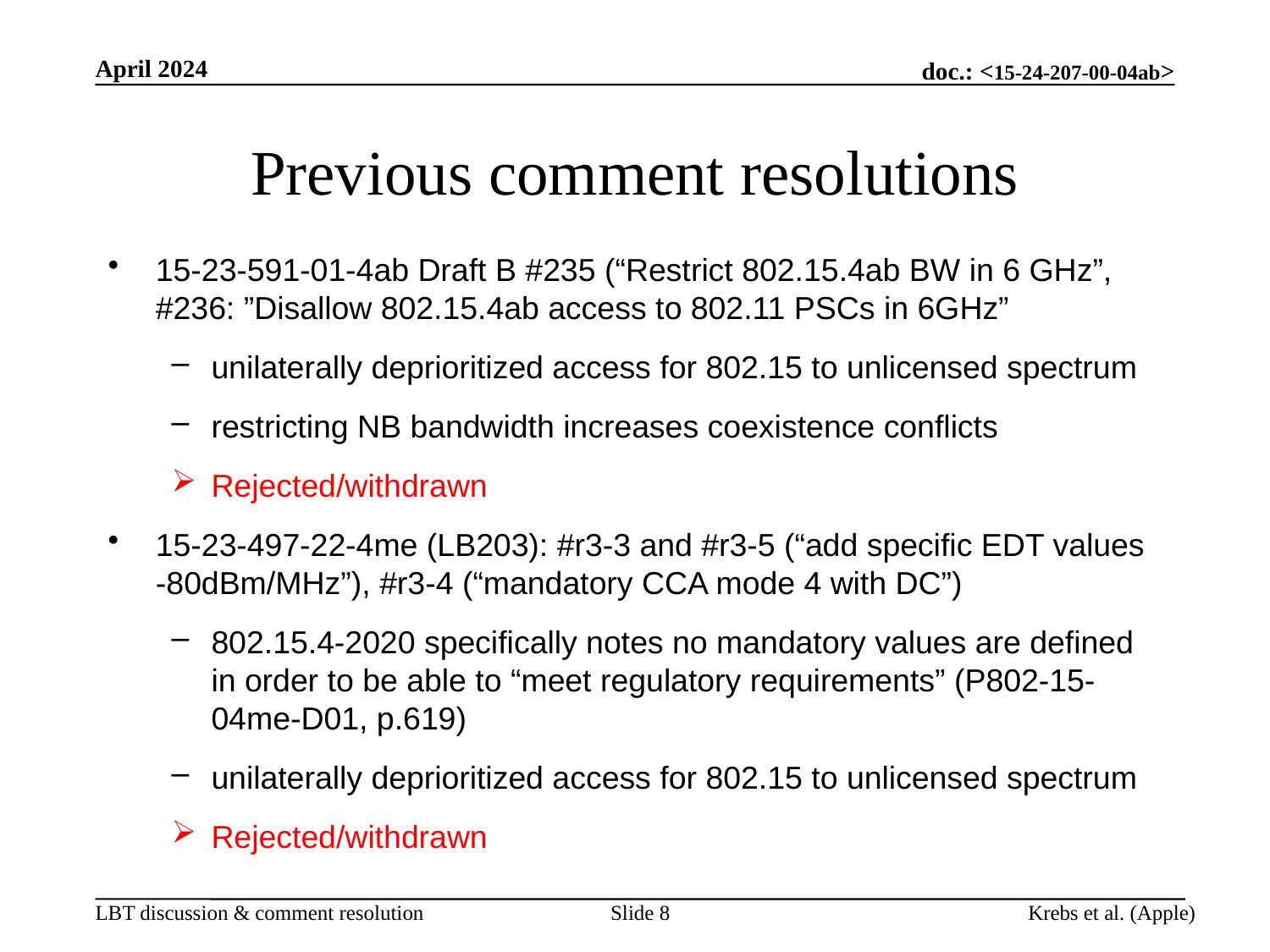

April 2024
# Previous comment resolutions
15-23-591-01-4ab Draft B #235 (“Restrict 802.15.4ab BW in 6 GHz”, #236: ”Disallow 802.15.4ab access to 802.11 PSCs in 6GHz”
unilaterally deprioritized access for 802.15 to unlicensed spectrum
restricting NB bandwidth increases coexistence conflicts
Rejected/withdrawn
15-23-497-22-4me (LB203): #r3-3 and #r3-5 (“add specific EDT values -80dBm/MHz”), #r3-4 (“mandatory CCA mode 4 with DC”)
802.15.4-2020 specifically notes no mandatory values are defined in order to be able to “meet regulatory requirements” (P802-15-04me-D01, p.619)
unilaterally deprioritized access for 802.15 to unlicensed spectrum
Rejected/withdrawn
Slide 8
Krebs et al. (Apple)